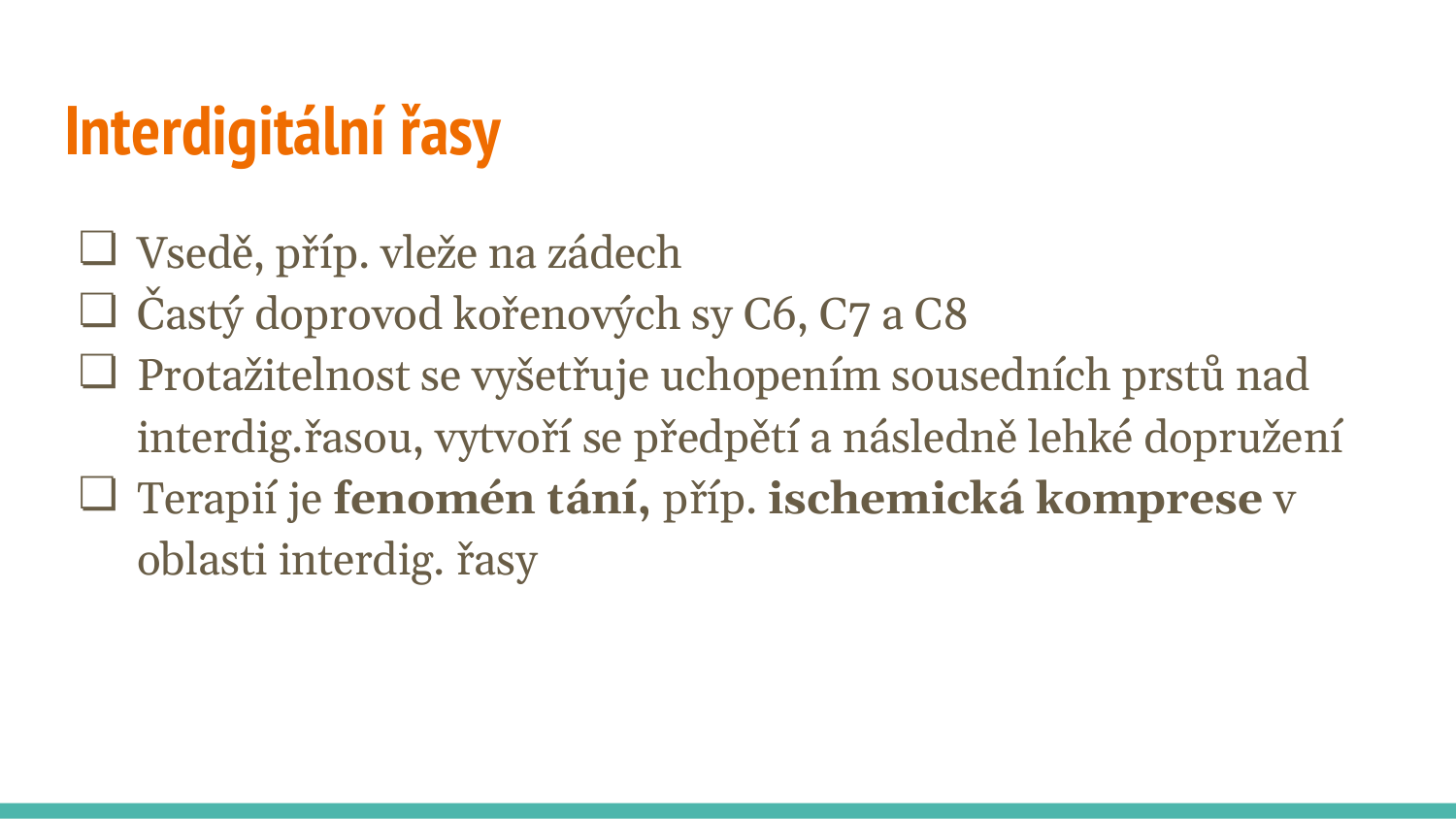

# Interdigitální řasy
Vsedě, příp. vleže na zádech
Častý doprovod kořenových sy C6, C7 a C8
Protažitelnost se vyšetřuje uchopením sousedních prstů nad interdig.řasou, vytvoří se předpětí a následně lehké dopružení
Terapií je fenomén tání, příp. ischemická komprese v oblasti interdig. řasy